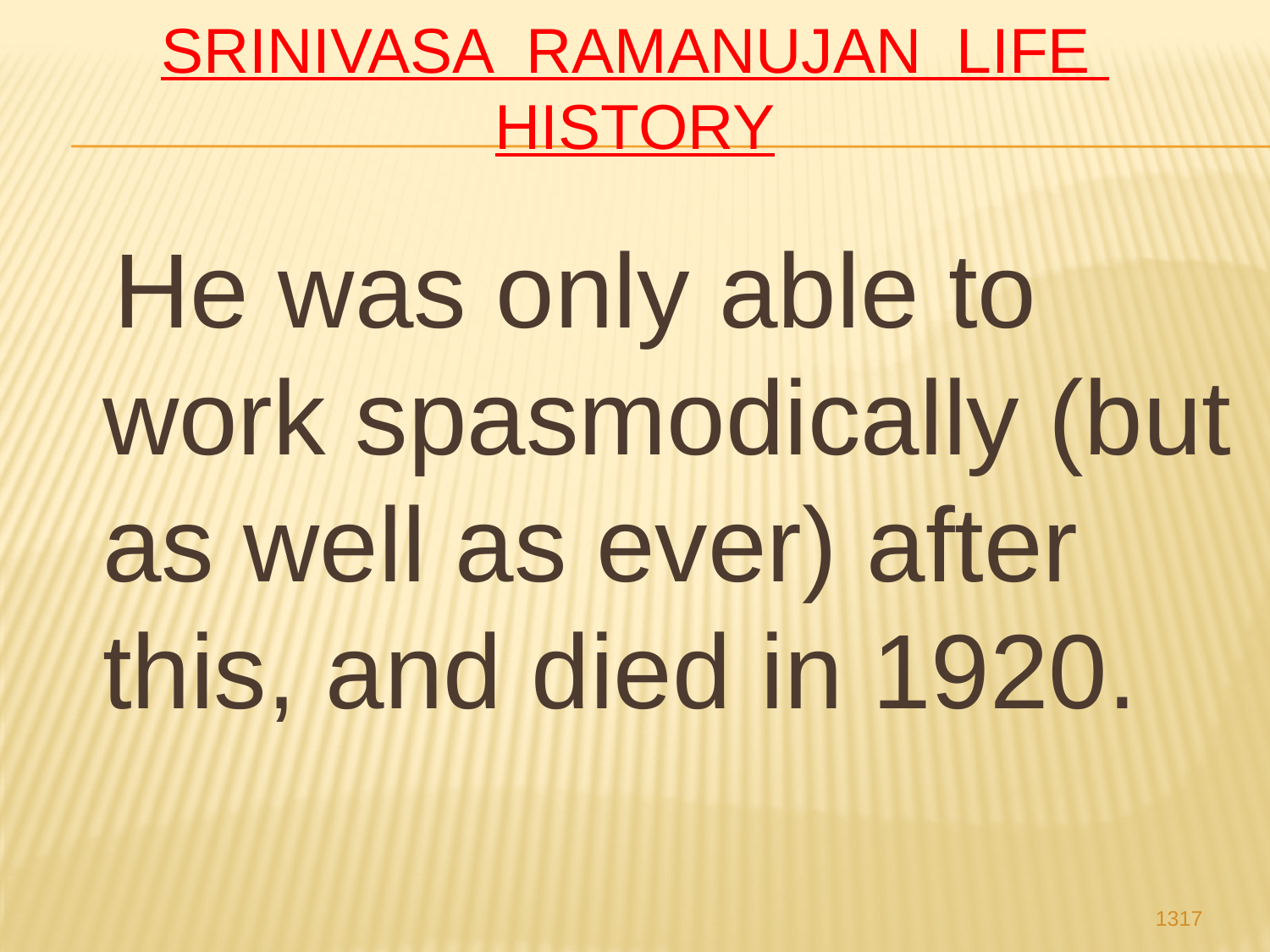

# Srinivasa  Ramanujan  life  history
  He was only able to work spasmodically (but as well as ever) after this, and died in 1920.

1317